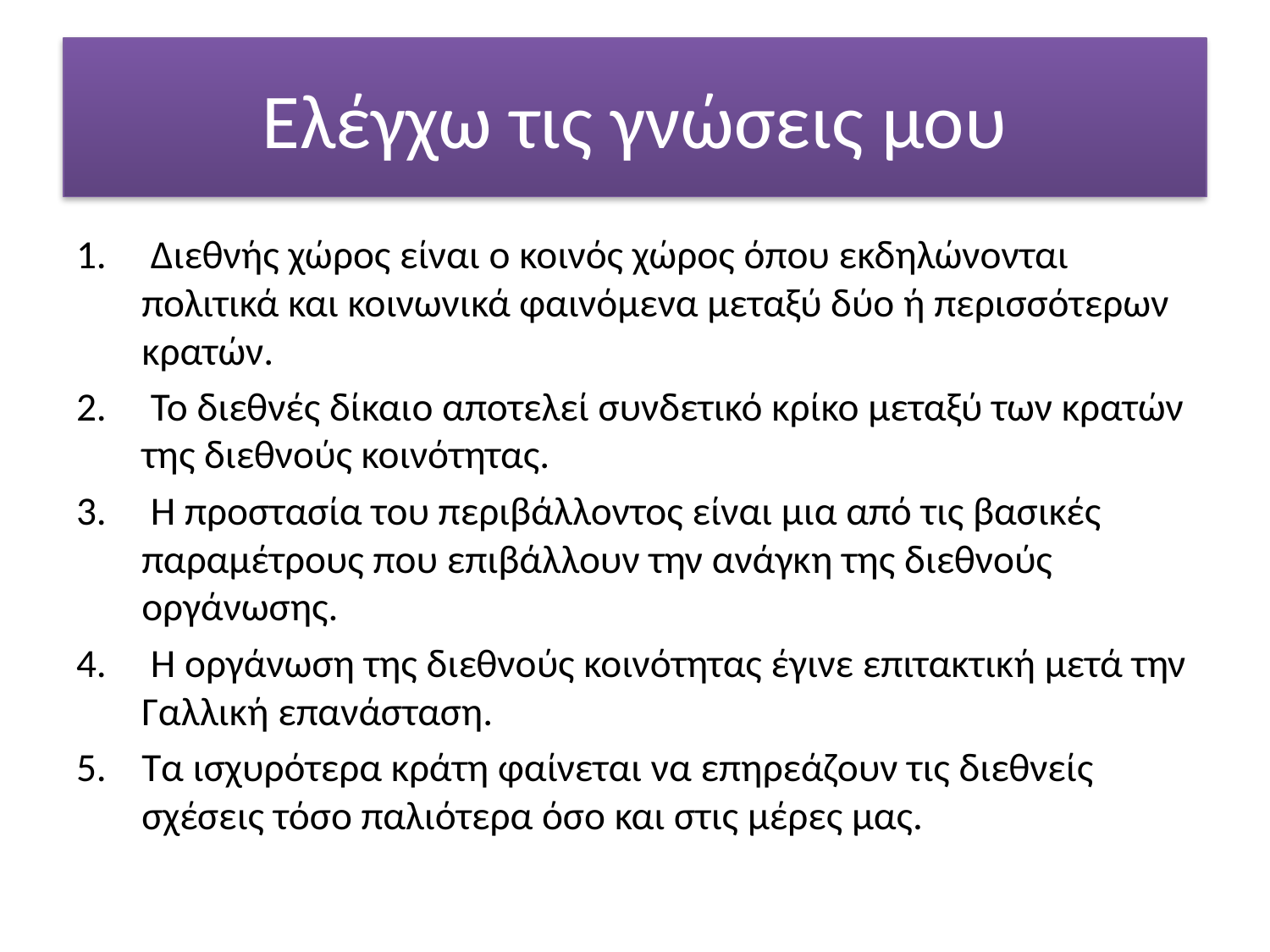

# Ελέγχω τις γνώσεις μου
 Διεθνής χώρος είναι ο κοινός χώρος όπου εκδηλώνονται πολιτικά και κοινωνικά φαινόμενα μεταξύ δύο ή περισσότερων κρατών.
 Το διεθνές δίκαιο αποτελεί συνδετικό κρίκο μεταξύ των κρατών της διεθνούς κοινότητας.
 Η προστασία του περιβάλλοντος είναι μια από τις βασικές παραμέτρους που επιβάλλουν την ανάγκη της διεθνούς οργάνωσης.
 Η οργάνωση της διεθνούς κοινότητας έγινε επιτακτική μετά την Γαλλική επανάσταση.
Τα ισχυρότερα κράτη φαίνεται να επηρεάζουν τις διεθνείς σχέσεις τόσο παλιότερα όσο και στις μέρες μας.